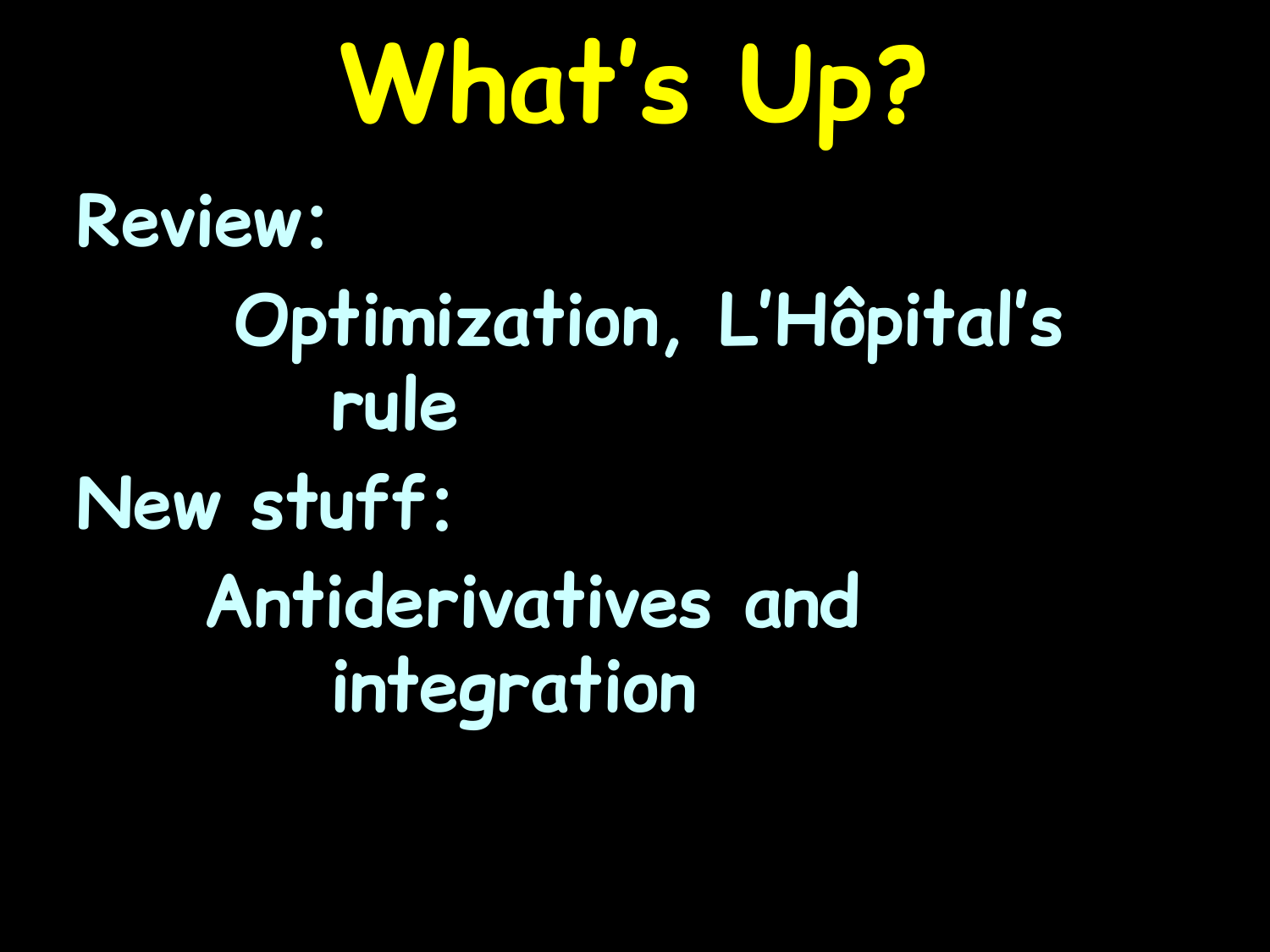

# What’s Up?
Review:
	 Optimization, L’Hôpital’s 			rule
New stuff:
	Antiderivatives and
		integration